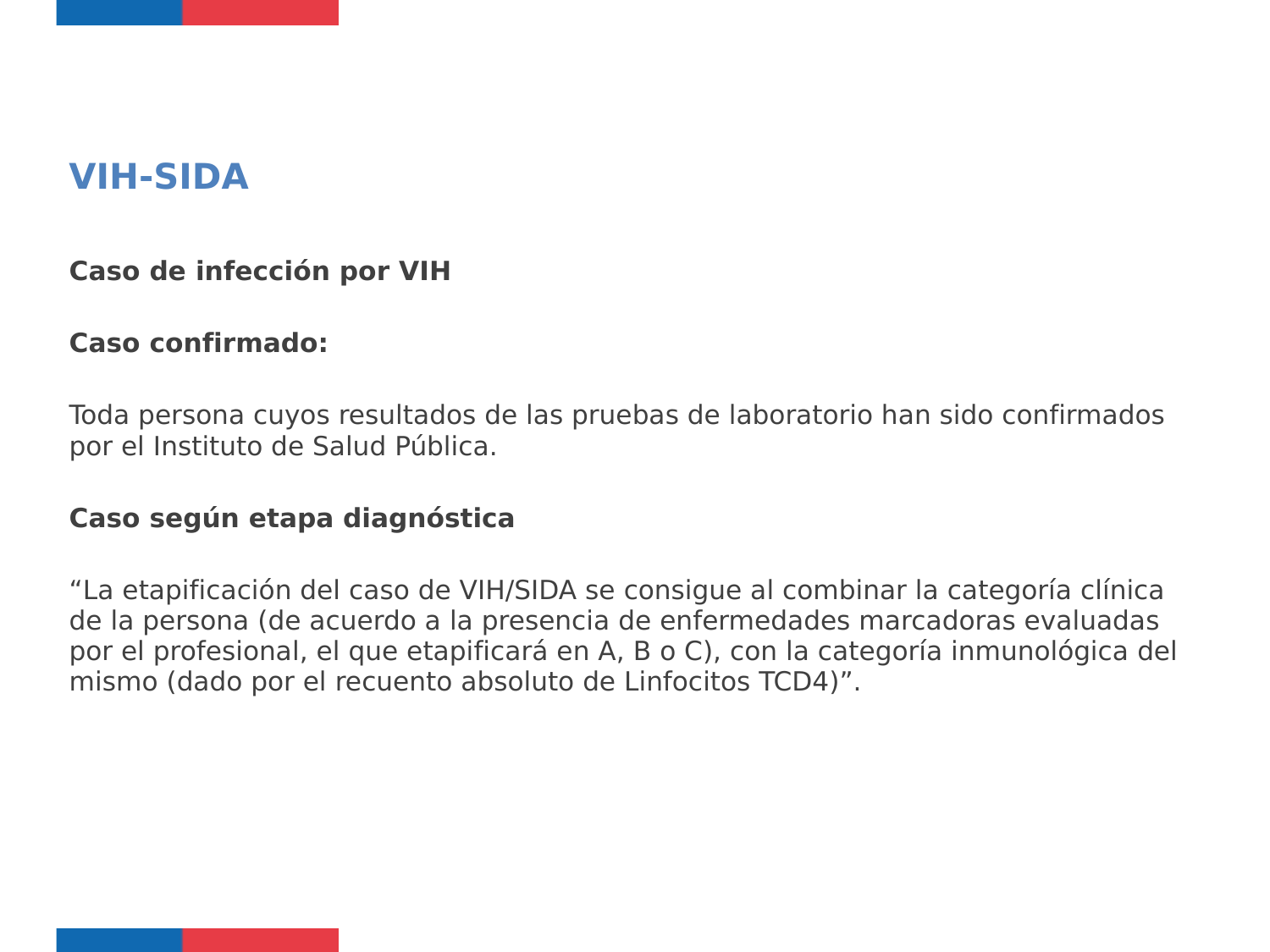

VIH-SIDA
Caso de infección por VIH

Caso confirmado:

Toda persona cuyos resultados de las pruebas de laboratorio han sido confirmados por el Instituto de Salud Pública.

Caso según etapa diagnóstica

“La etapificación del caso de VIH/SIDA se consigue al combinar la categoría clínica de la persona (de acuerdo a la presencia de enfermedades marcadoras evaluadas por el profesional, el que etapificará en A, B o C), con la categoría inmunológica del mismo (dado por el recuento absoluto de Linfocitos TCD4)”.